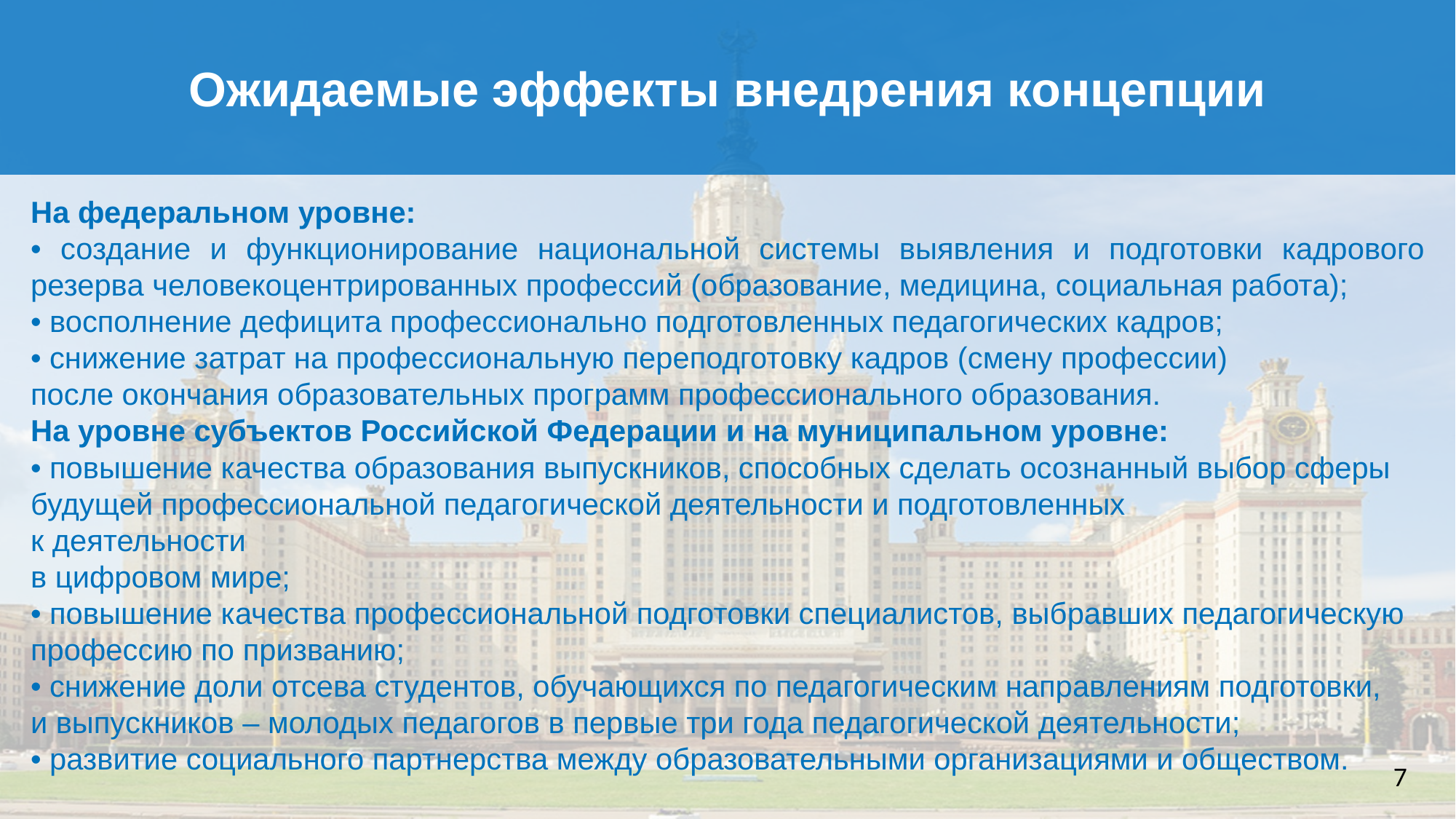

Ожидаемые эффекты внедрения концепции
На федеральном уровне:
• создание и функционирование национальной системы выявления и подготовки кадрового резерва человекоцентрированных профессий (образование, медицина, социальная работа);
• восполнение дефицита профессионально подготовленных педагогических кадров;
• снижение затрат на профессиональную переподготовку кадров (смену профессии)
после окончания образовательных программ профессионального образования.
На уровне субъектов Российской Федерации и на муниципальном уровне:
• повышение качества образования выпускников, способных сделать осознанный выбор сферы будущей профессиональной педагогической деятельности и подготовленных
к деятельности
в цифровом мире;
• повышение качества профессиональной подготовки специалистов, выбравших педагогическую профессию по призванию;
• снижение доли отсева студентов, обучающихся по педагогическим направлениям подготовки,
и выпускников – молодых педагогов в первые три года педагогической деятельности;
• развитие социального партнерства между образовательными организациями и обществом.
7